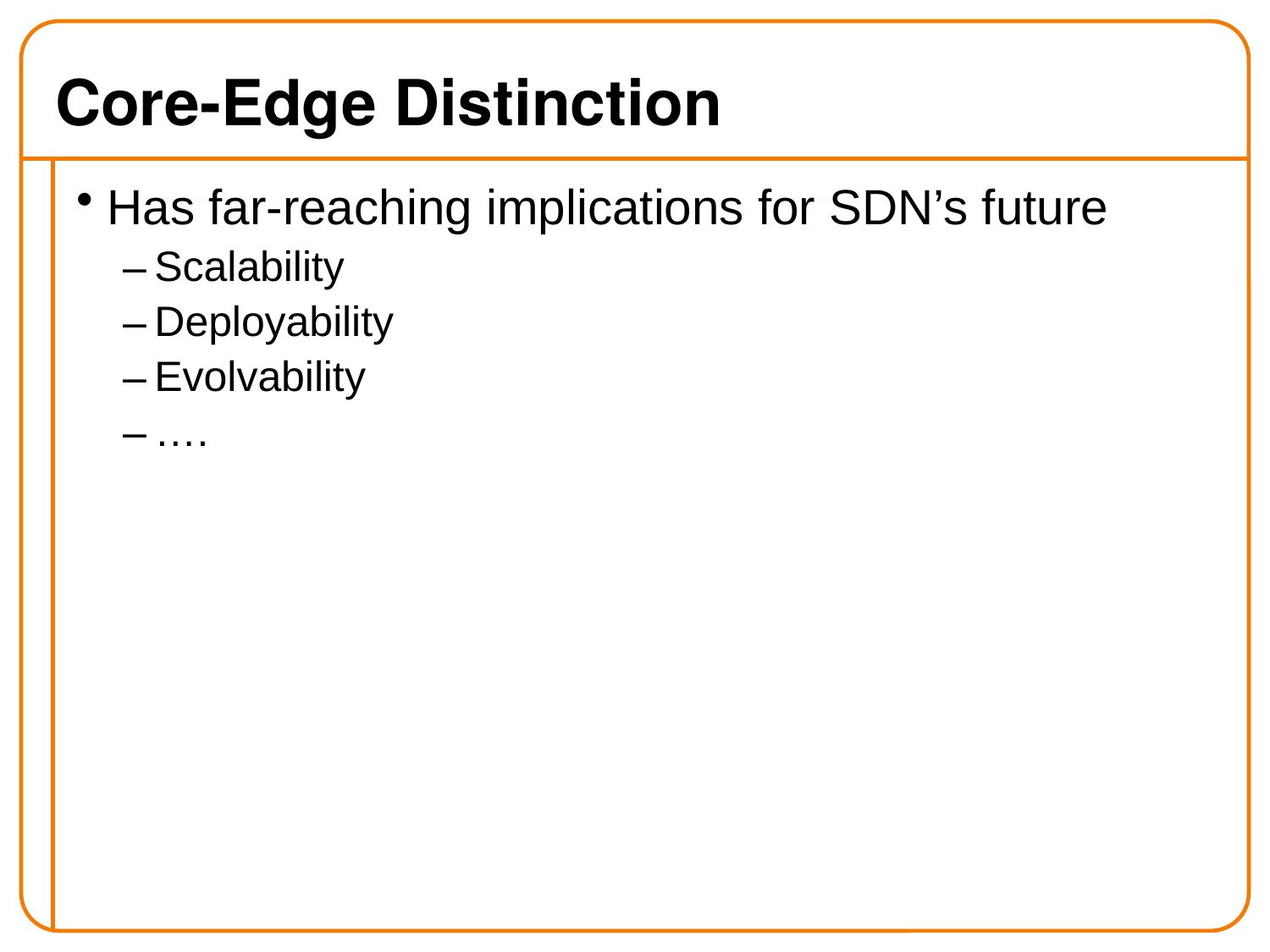

# Core-Edge Distinction
Has far-reaching implications for SDN’s future
Scalability
Deployability
Evolvability
….